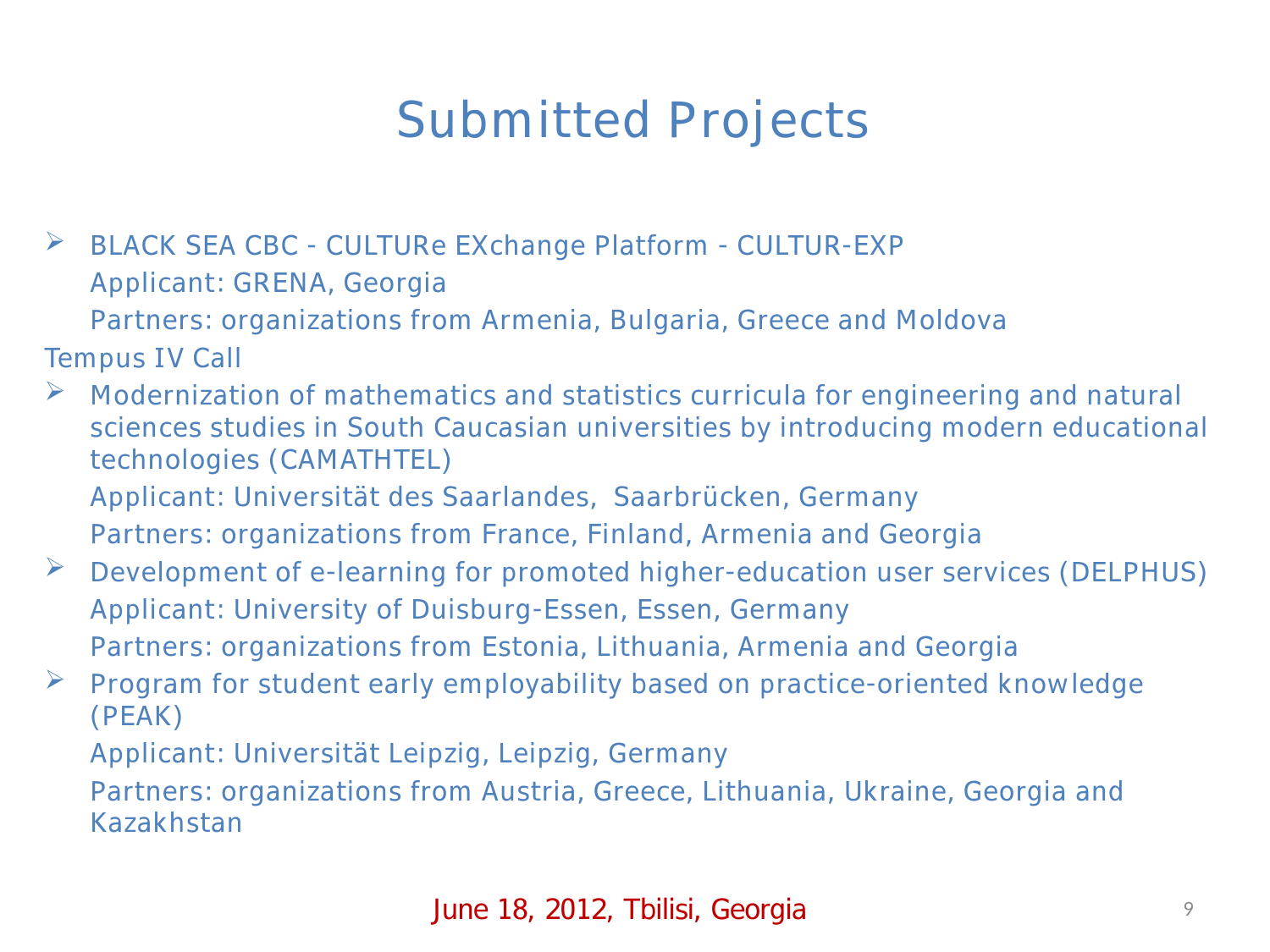

# Submitted Projects
BLACK SEA CBC - CULTURe EXchange Platform - CULTUR-EXP
	Applicant: GRENA, Georgia
	Partners: organizations from Armenia, Bulgaria, Greece and Moldova
Tempus IV Call
Modernization of mathematics and statistics curricula for engineering and natural sciences studies in South Caucasian universities by introducing modern educational technologies (CAMATHTEL)
	Applicant: Universität des Saarlandes,  Saarbrücken, Germany
	Partners: organizations from France, Finland, Armenia and Georgia
Development of e-learning for promoted higher-education user services (DELPHUS)
	Applicant: University of Duisburg-Essen, Essen, Germany
	Partners: organizations from Estonia, Lithuania, Armenia and Georgia
Program for student early employability based on practice-oriented knowledge (PEAK)
	Applicant: Universität Leipzig, Leipzig, Germany
	Partners: organizations from Austria, Greece, Lithuania, Ukraine, Georgia and Kazakhstan

June 18, 2012, Tbilisi, Georgia
9